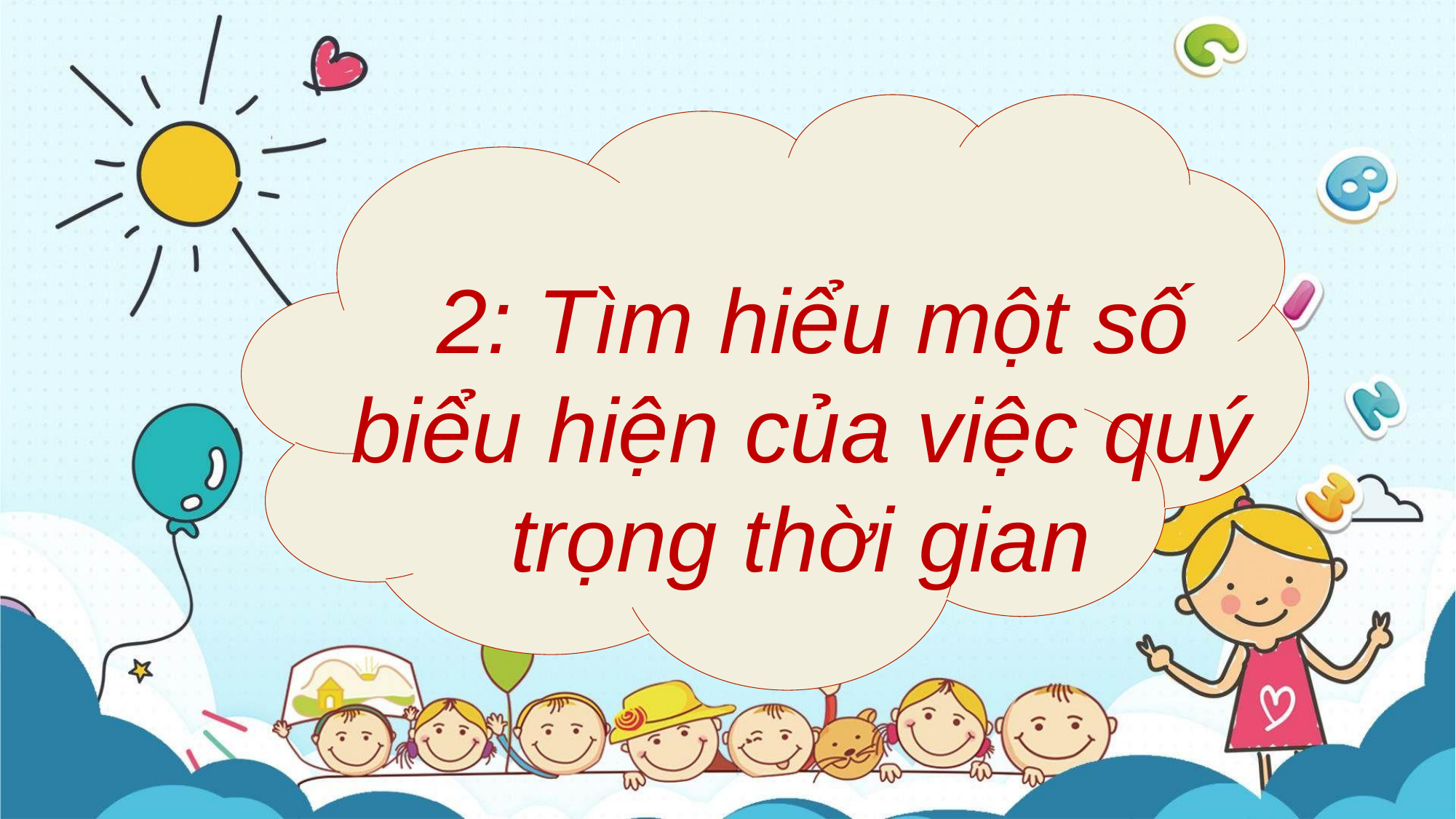

2: Tìm hiểu một số biểu hiện của việc quý trọng thời gian